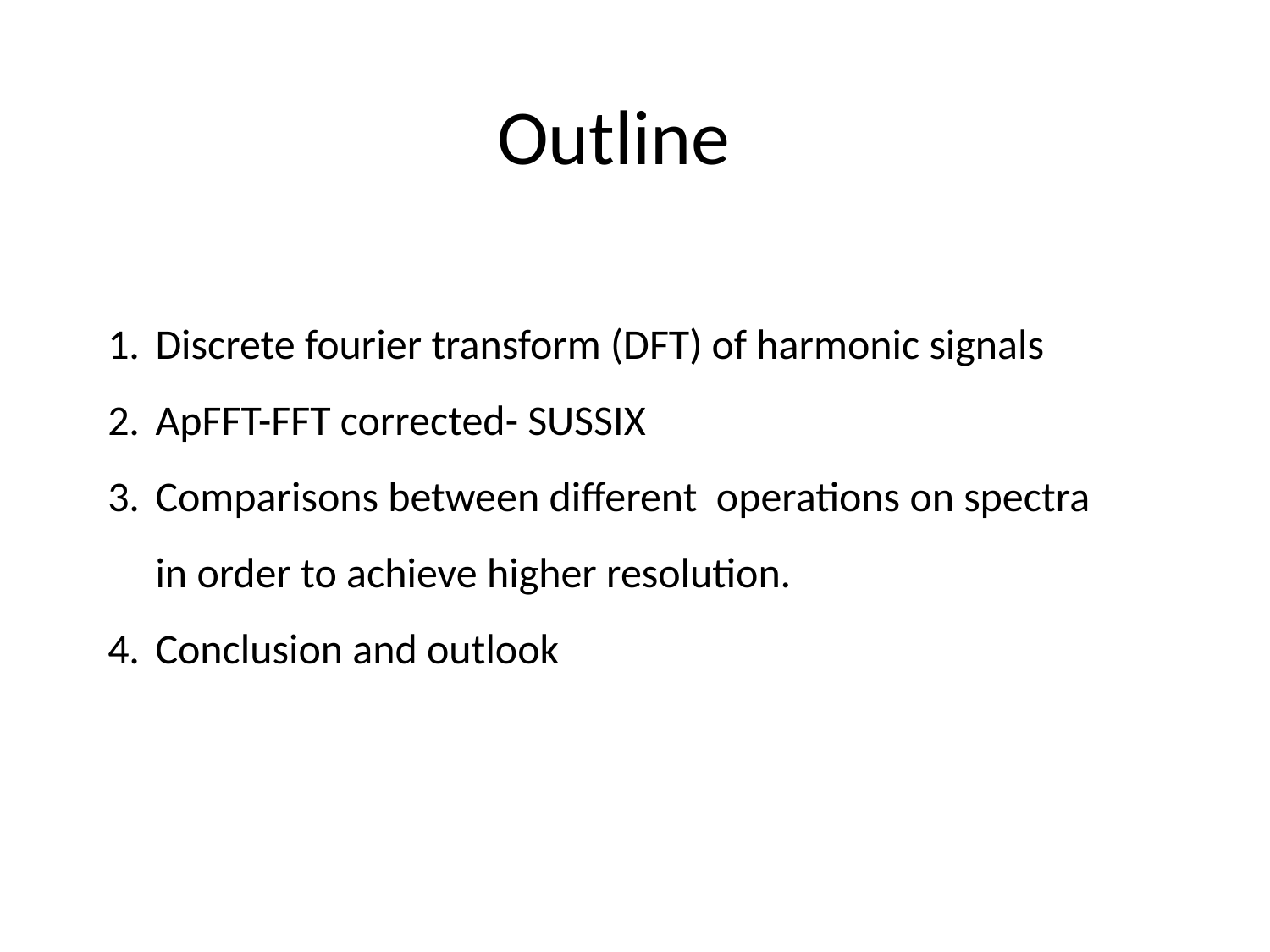

# Outline
Discrete fourier transform (DFT) of harmonic signals
ApFFT-FFT corrected- SUSSIX
Comparisons between different  operations on spectra in order to achieve higher resolution.
Conclusion and outlook